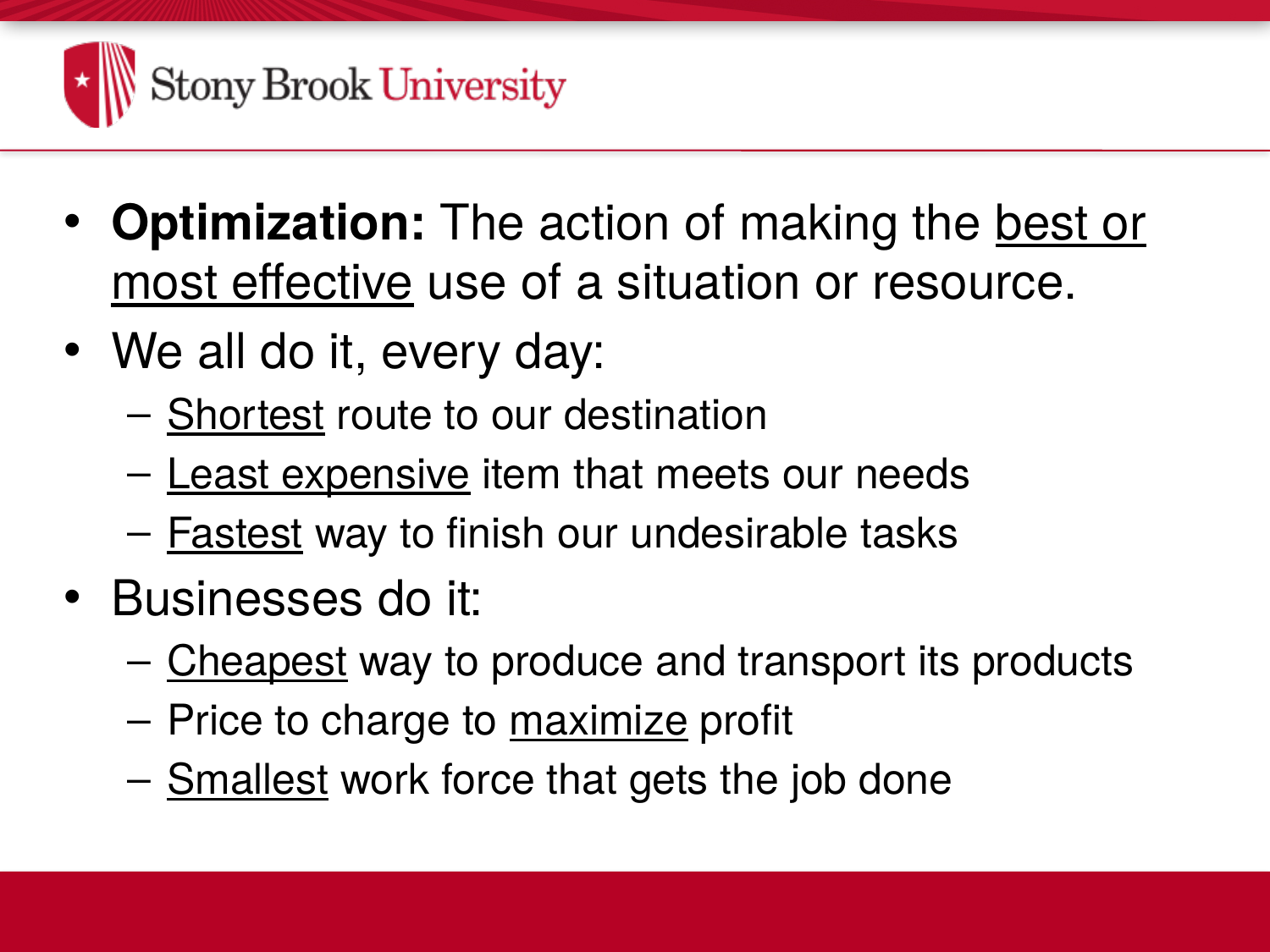

#
Optimization: The action of making the best or most effective use of a situation or resource.
We all do it, every day:
Shortest route to our destination
Least expensive item that meets our needs
Fastest way to finish our undesirable tasks
Businesses do it:
Cheapest way to produce and transport its products
Price to charge to maximize profit
Smallest work force that gets the job done